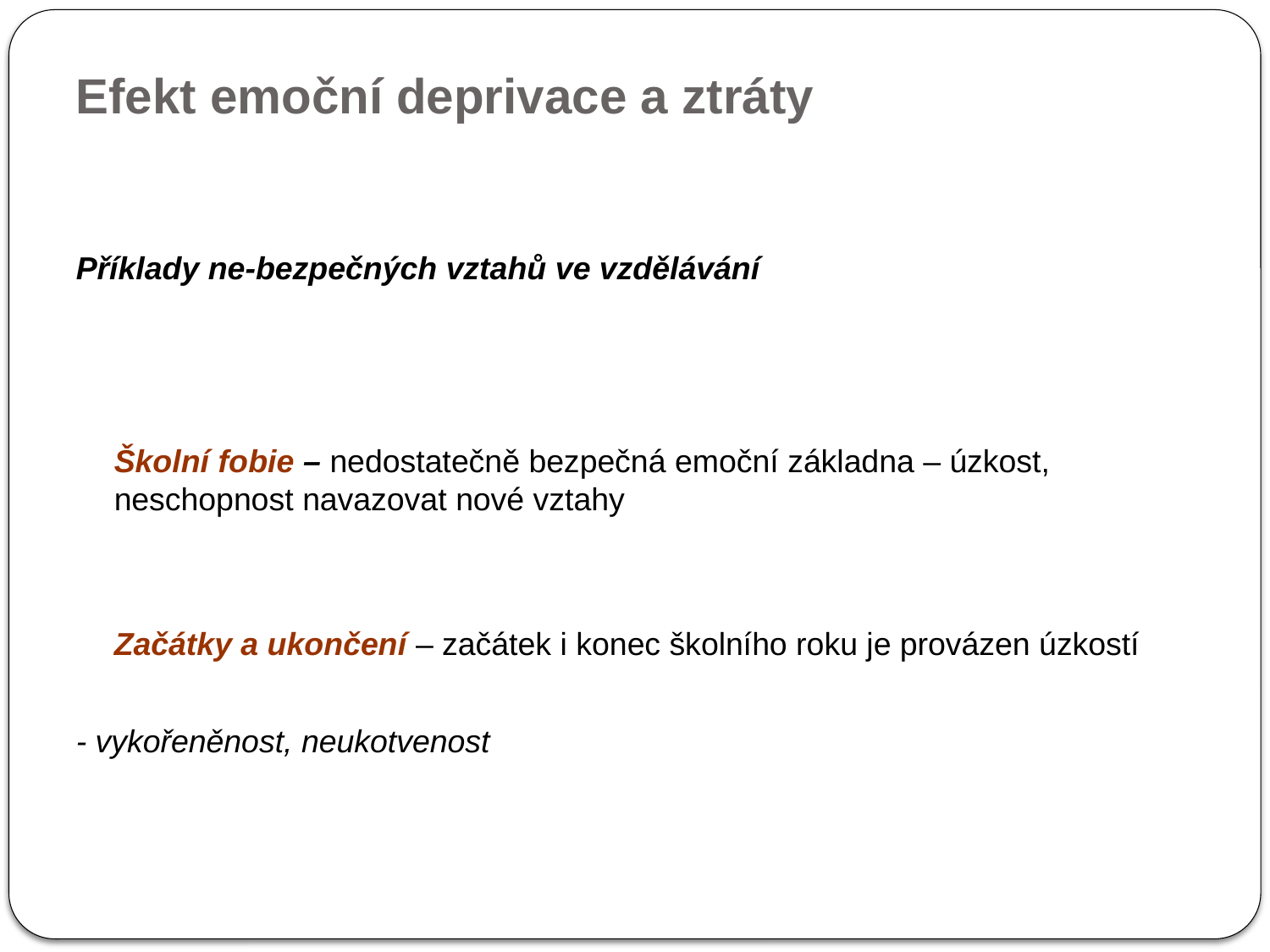

# Efekt emoční deprivace a ztráty

Příklady ne-bezpečných vztahů ve vzdělávání

	Školní fobie – nedostatečně bezpečná emoční základna – úzkost, neschopnost navazovat nové vztahy

	Začátky a ukončení – začátek i konec školního roku je provázen úzkostí

- vykořeněnost, neukotvenost